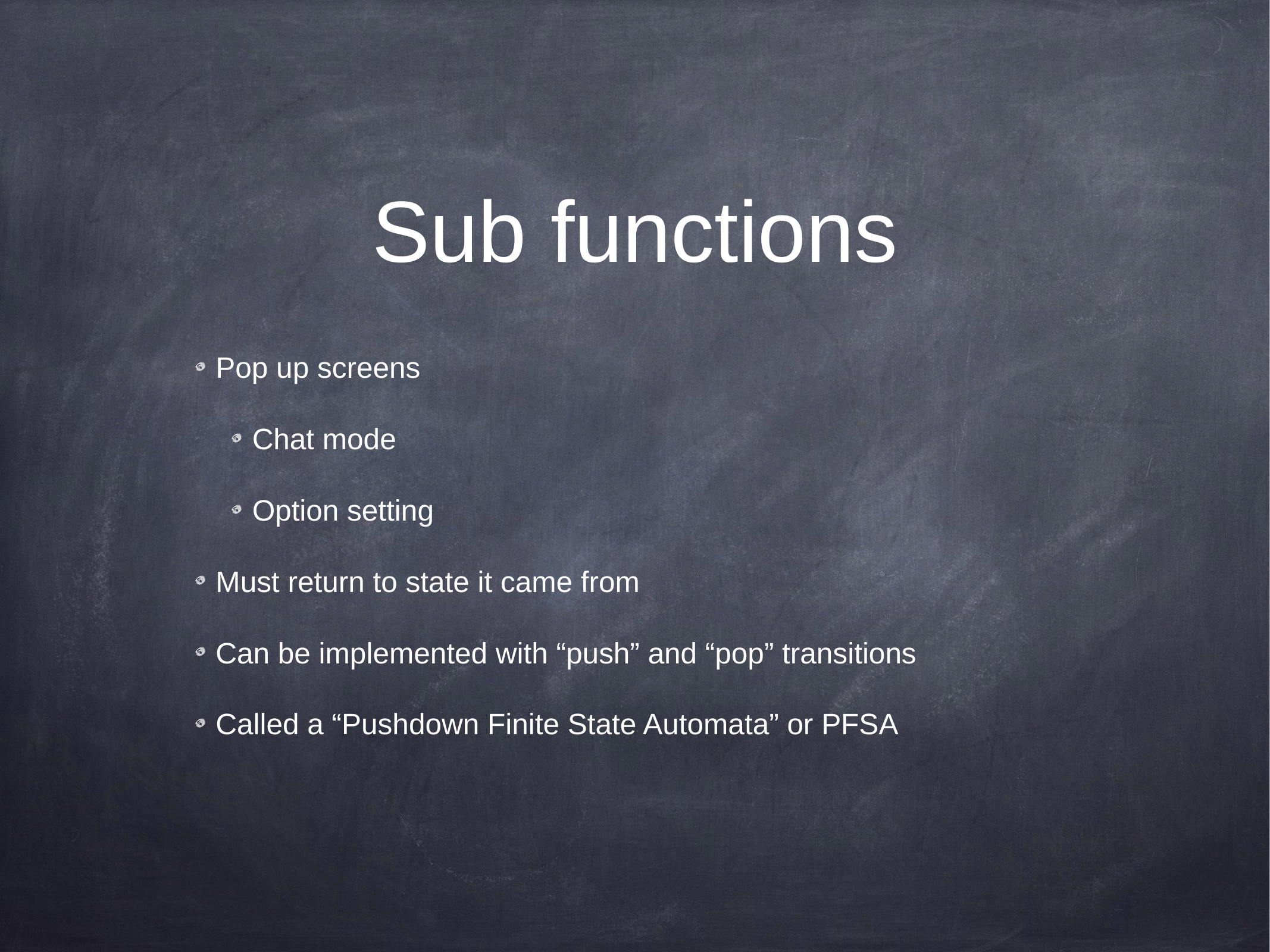

# Sub functions
Pop up screens
Chat mode
Option setting
Must return to state it came from
Can be implemented with “push” and “pop” transitions
Called a “Pushdown Finite State Automata” or PFSA